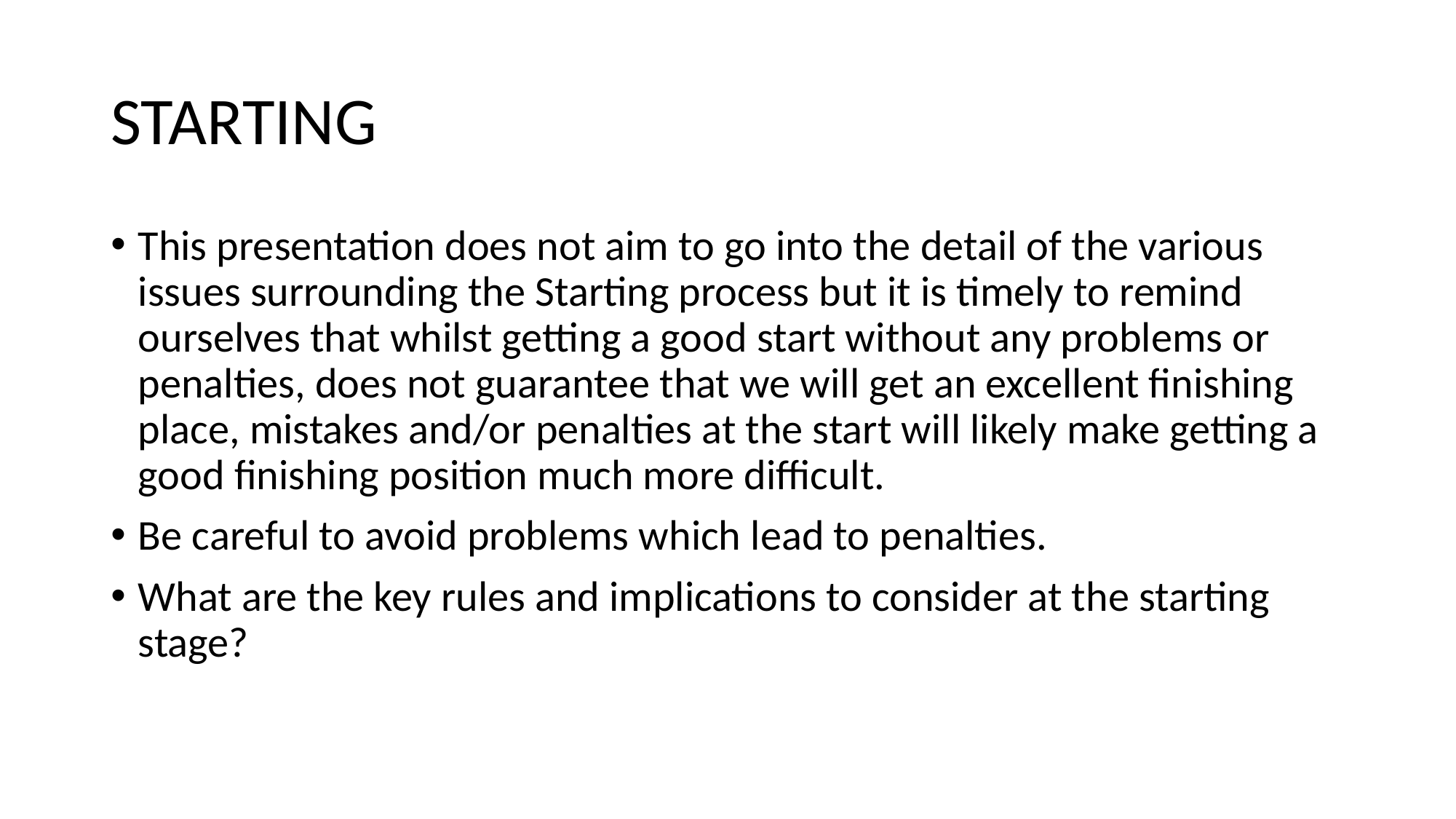

# STARTING
This presentation does not aim to go into the detail of the various issues surrounding the Starting process but it is timely to remind ourselves that whilst getting a good start without any problems or penalties, does not guarantee that we will get an excellent finishing place, mistakes and/or penalties at the start will likely make getting a good finishing position much more difficult.
Be careful to avoid problems which lead to penalties.
What are the key rules and implications to consider at the starting stage?